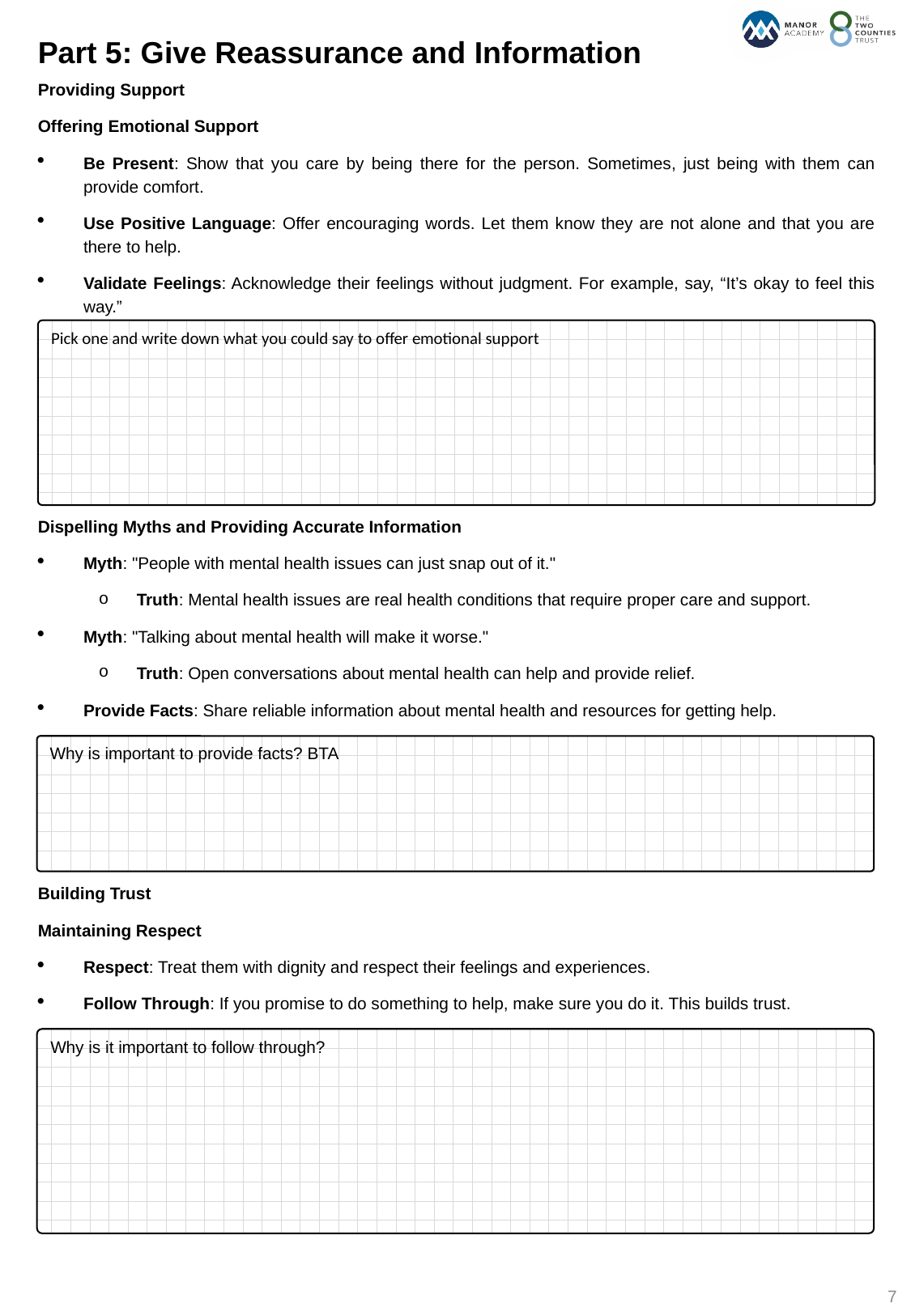

Part 5: Give Reassurance and Information
Providing Support
Offering Emotional Support
Be Present: Show that you care by being there for the person. Sometimes, just being with them can provide comfort.
Use Positive Language: Offer encouraging words. Let them know they are not alone and that you are there to help.
Validate Feelings: Acknowledge their feelings without judgment. For example, say, “It’s okay to feel this way.”

Dispelling Myths and Providing Accurate Information
Myth: "People with mental health issues can just snap out of it."
Truth: Mental health issues are real health conditions that require proper care and support.
Myth: "Talking about mental health will make it worse."
Truth: Open conversations about mental health can help and provide relief.
Provide Facts: Share reliable information about mental health and resources for getting help.

Building Trust
Maintaining Respect
Respect: Treat them with dignity and respect their feelings and experiences.
Follow Through: If you promise to do something to help, make sure you do it. This builds trust.
Pick one and write down what you could say to offer emotional support
Why is important to provide facts? BTA
Why is it important to follow through?
7